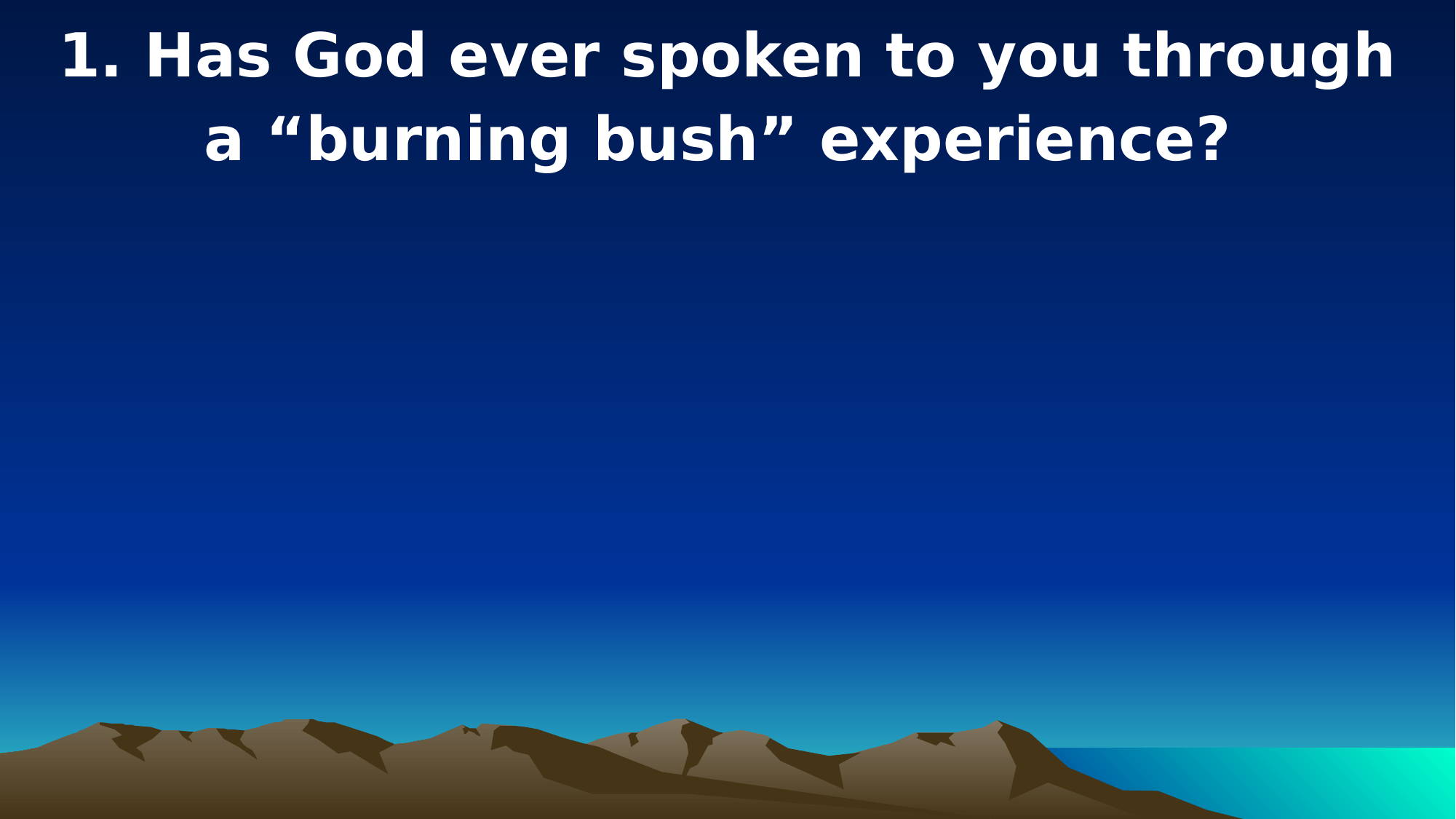

1. Has God ever spoken to you through a “burning bush” experience?